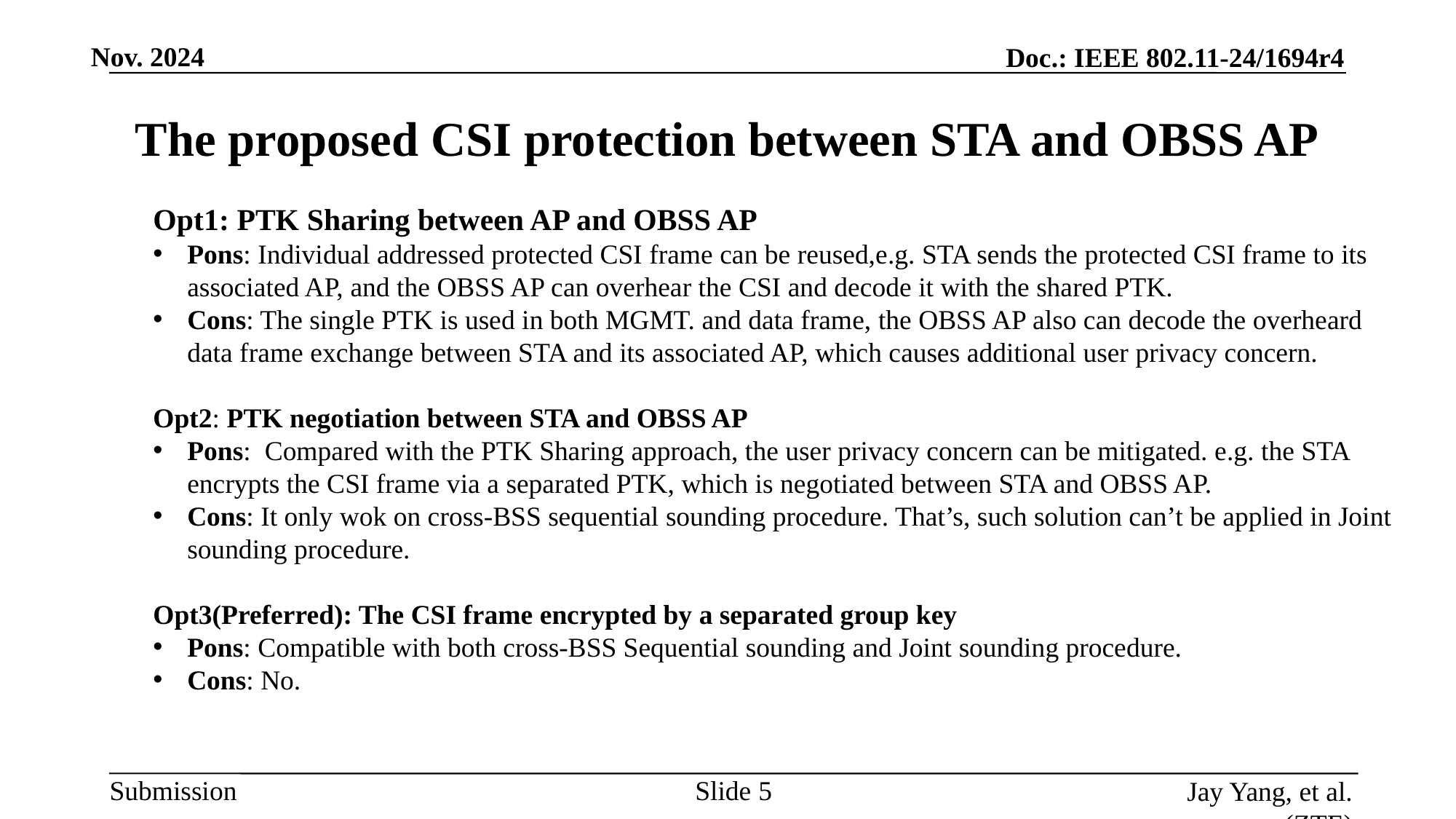

# The proposed CSI protection between STA and OBSS AP
Opt1: PTK Sharing between AP and OBSS AP
Pons: Individual addressed protected CSI frame can be reused,e.g. STA sends the protected CSI frame to its associated AP, and the OBSS AP can overhear the CSI and decode it with the shared PTK.
Cons: The single PTK is used in both MGMT. and data frame, the OBSS AP also can decode the overheard data frame exchange between STA and its associated AP, which causes additional user privacy concern.

Opt2: PTK negotiation between STA and OBSS AP
Pons:  Compared with the PTK Sharing approach, the user privacy concern can be mitigated. e.g. the STA encrypts the CSI frame via a separated PTK, which is negotiated between STA and OBSS AP.
Cons: It only wok on cross-BSS sequential sounding procedure. That’s, such solution can’t be applied in Joint sounding procedure.

Opt3(Preferred): The CSI frame encrypted by a separated group key
Pons: Compatible with both cross-BSS Sequential sounding and Joint sounding procedure.
Cons: No.

Slide 5
Jay Yang, et al. (ZTE)